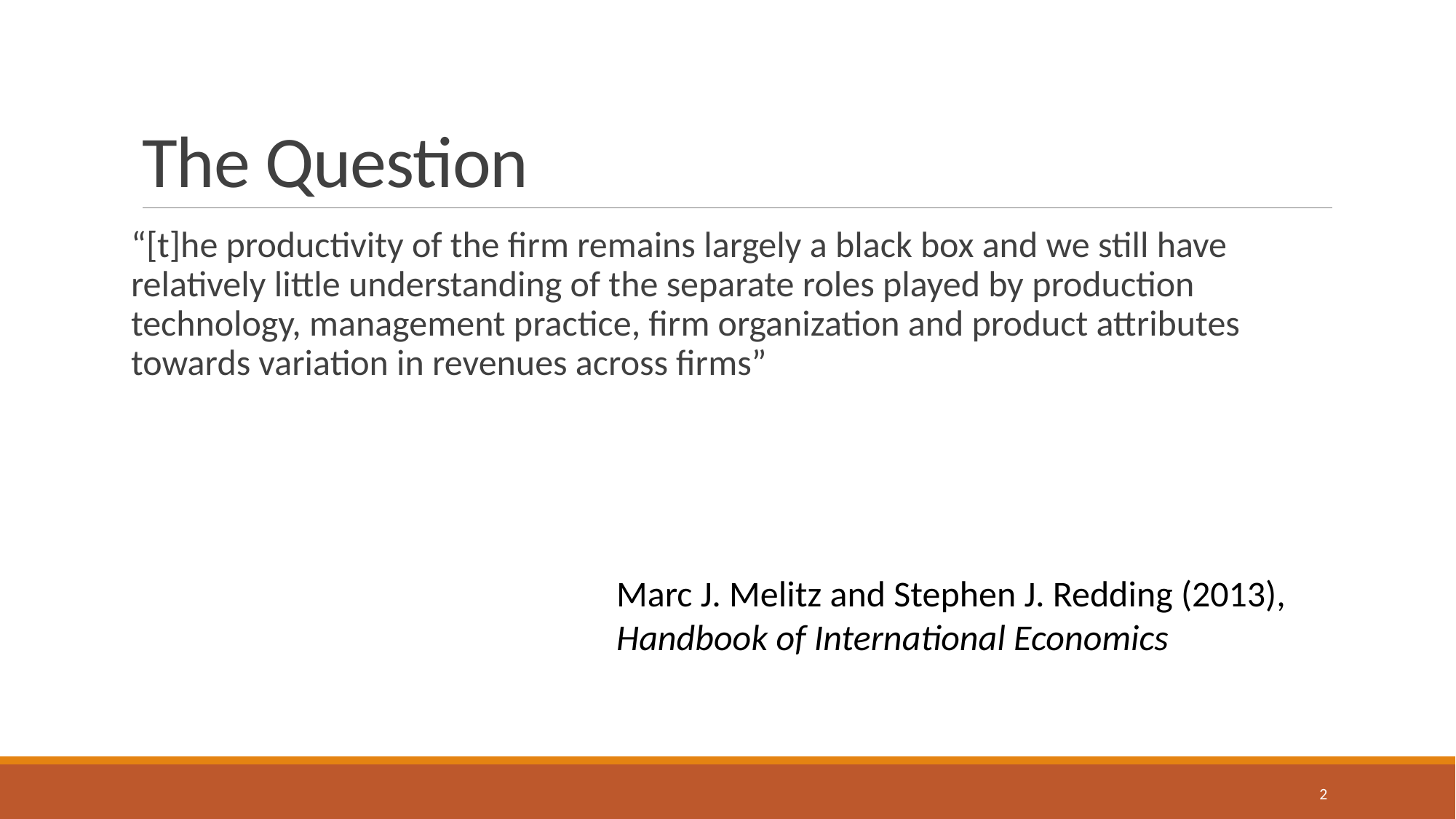

# The Question
“[t]he productivity of the firm remains largely a black box and we still have relatively little understanding of the separate roles played by production technology, management practice, firm organization and product attributes towards variation in revenues across firms”
Marc J. Melitz and Stephen J. Redding (2013), Handbook of International Economics
2